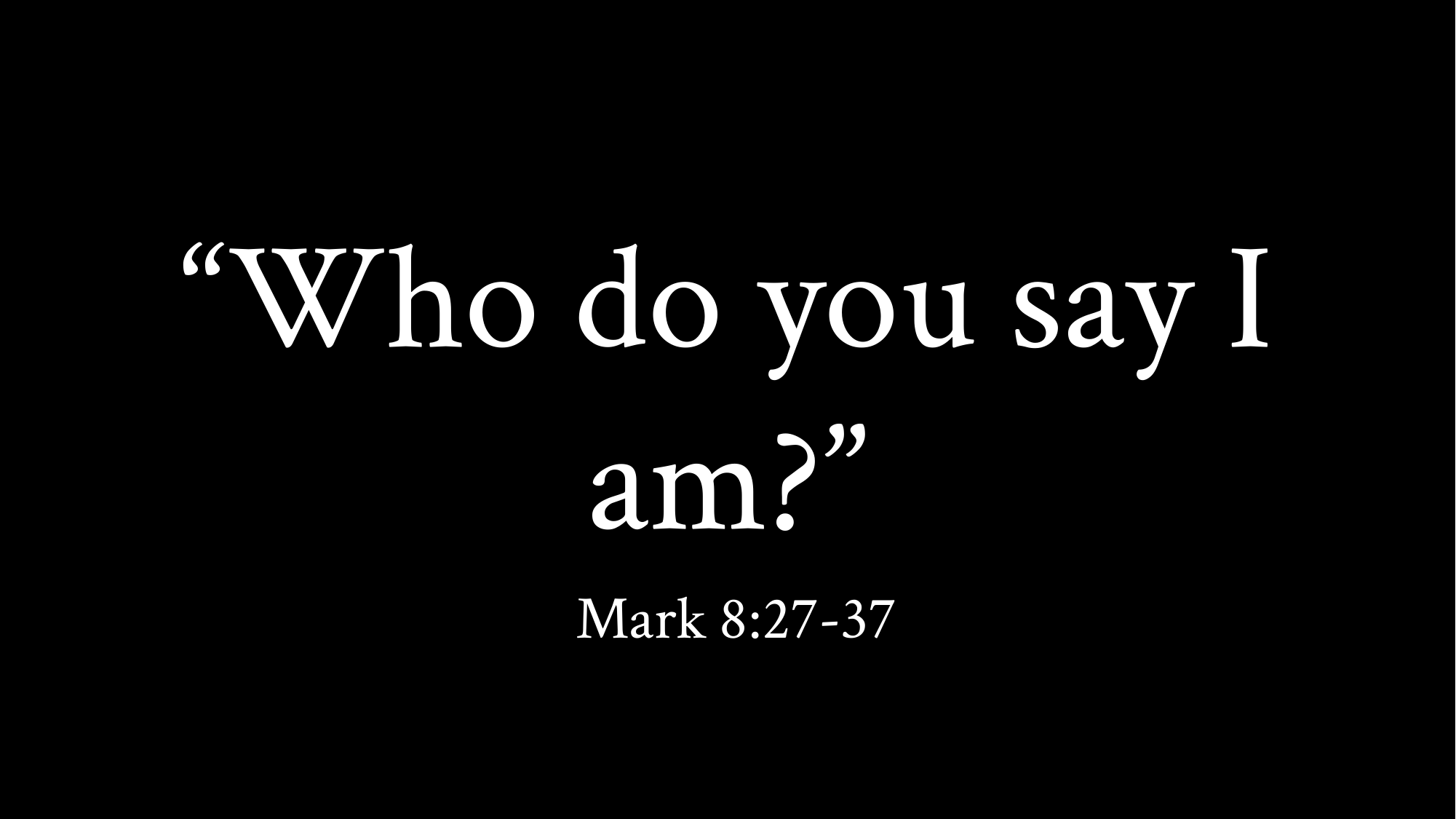

“Who do you say I am?”
Mark 8:27-37